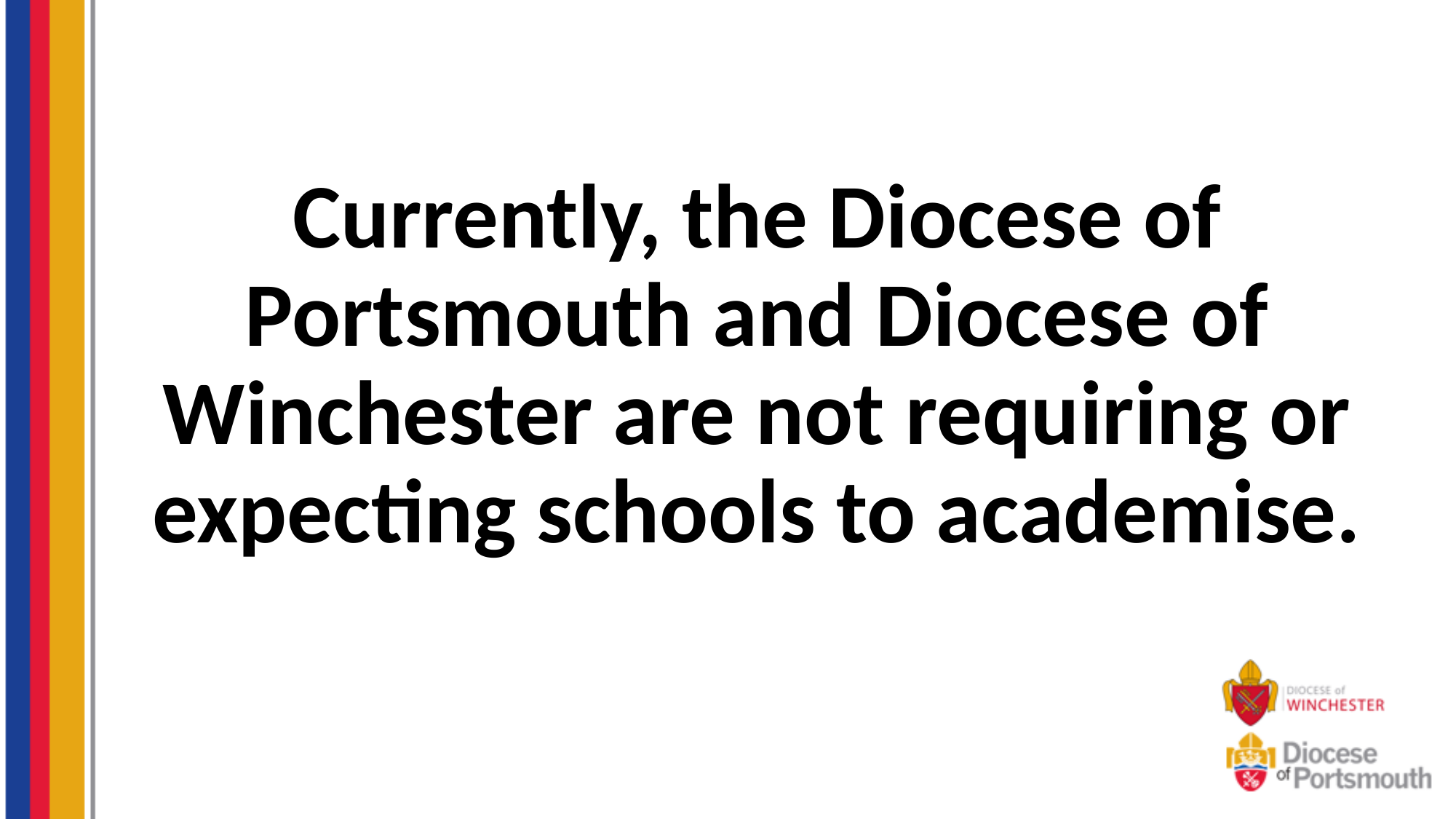

Currently, the Diocese of Portsmouth and Diocese of Winchester are not requiring or expecting schools to academise.